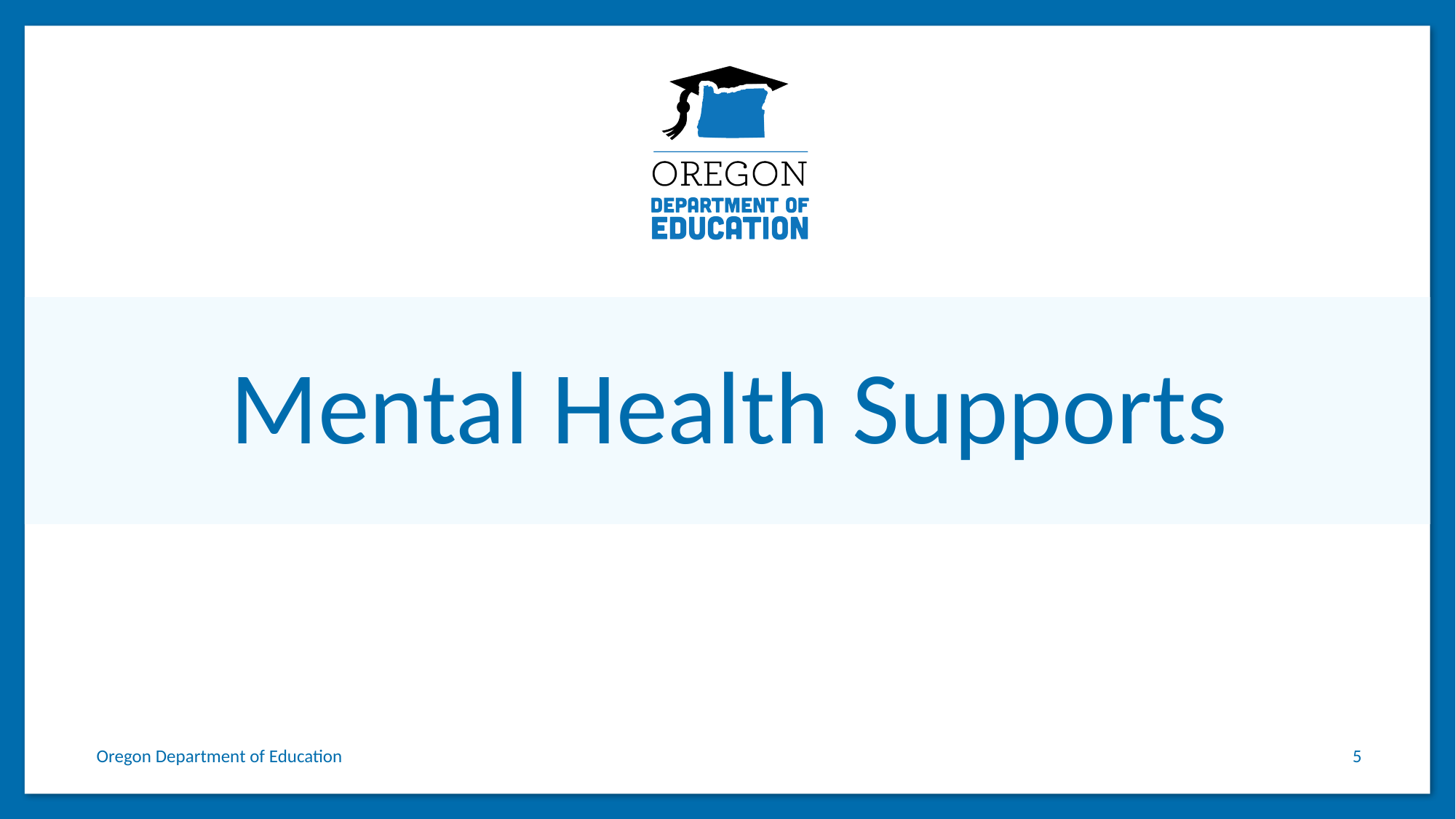

# Mental Health Supports
Oregon Department of Education
5